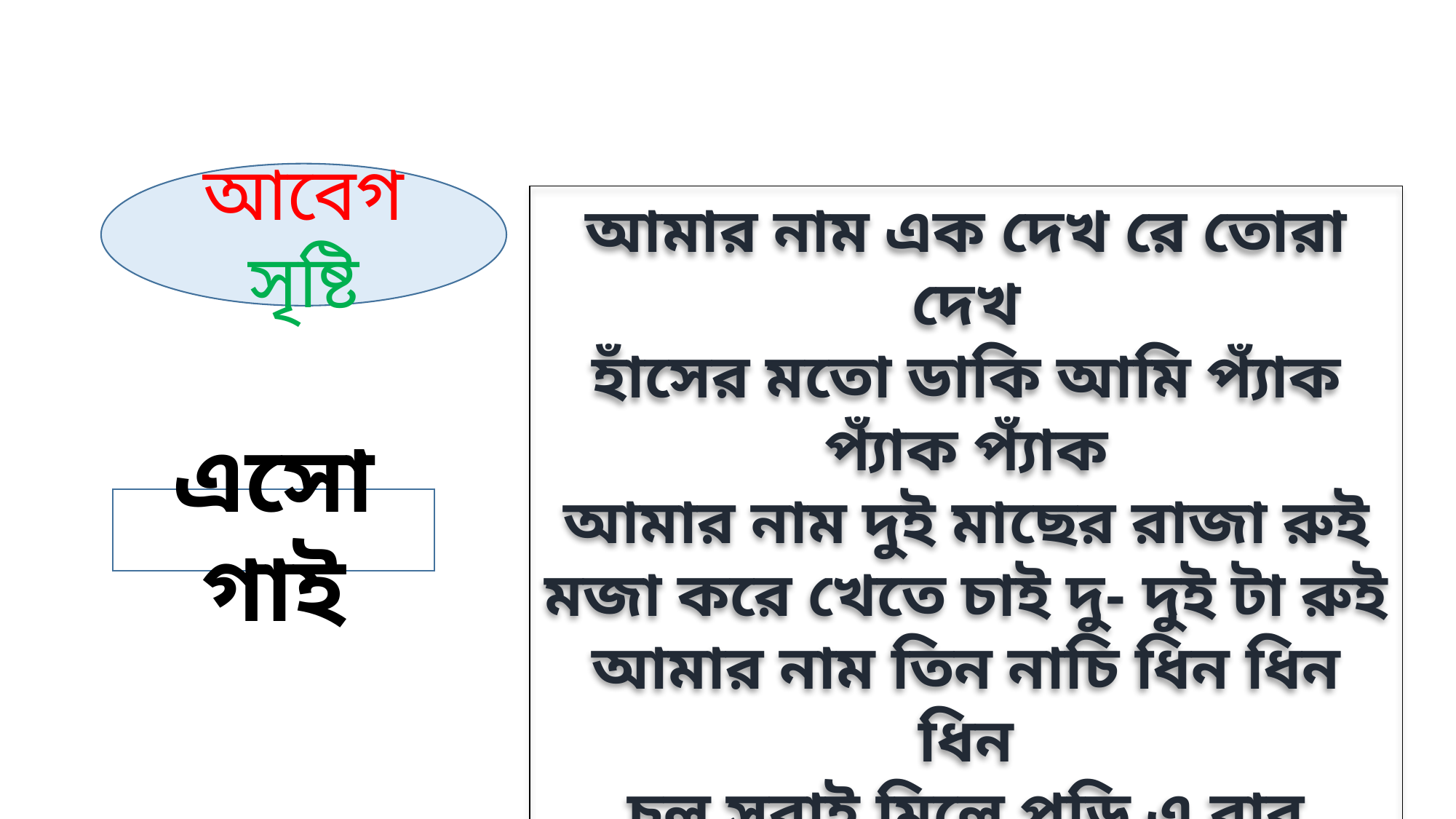

আবেগ সৃষ্টি
আমার নাম এক দেখ রে তোরা দেখ
হাঁসের মতো ডাকি আমি প্যাঁক প্যাঁক প্যাঁক
আমার নাম দুই মাছের রাজা রুই
মজা করে খেতে চাই দু- দুই টা রুই
আমার নাম তিন নাচি ধিন ধিন ধিন
চল সবাই মিলে পড়ি এ বার এক,দুই তিন
এসো গাই